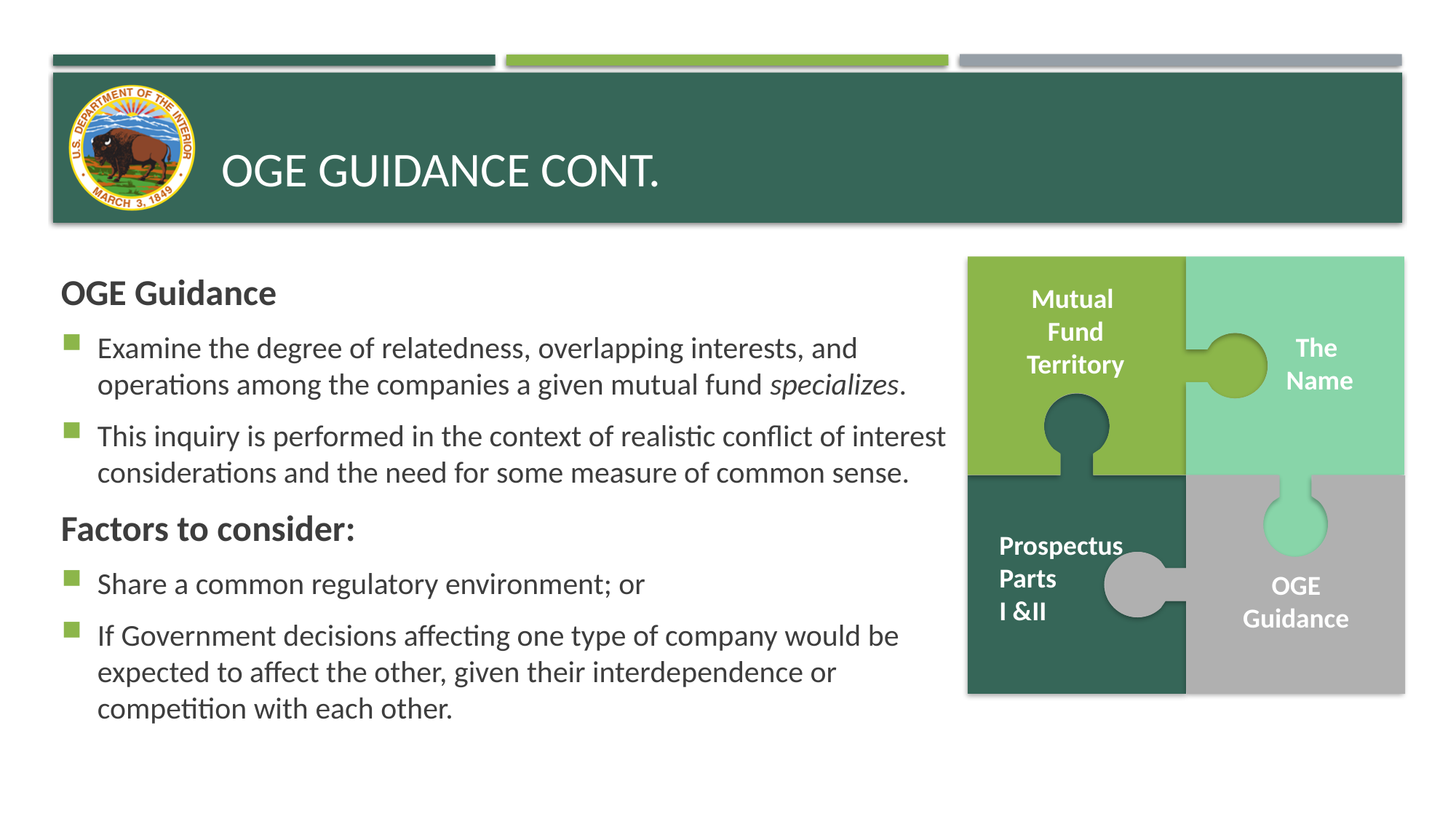

# Oge guidance cont.
OGE Guidance
Examine the degree of relatedness, overlapping interests, and operations among the companies a given mutual fund specializes.
This inquiry is performed in the context of realistic conflict of interest considerations and the need for some measure of common sense.
Factors to consider:
Share a common regulatory environment; or
If Government decisions affecting one type of company would be expected to affect the other, given their interdependence or competition with each other.

Mutual
Fund
Territory

The
Name

Prospectus
Parts
I &II
OGE Guidance

OGE Guidance